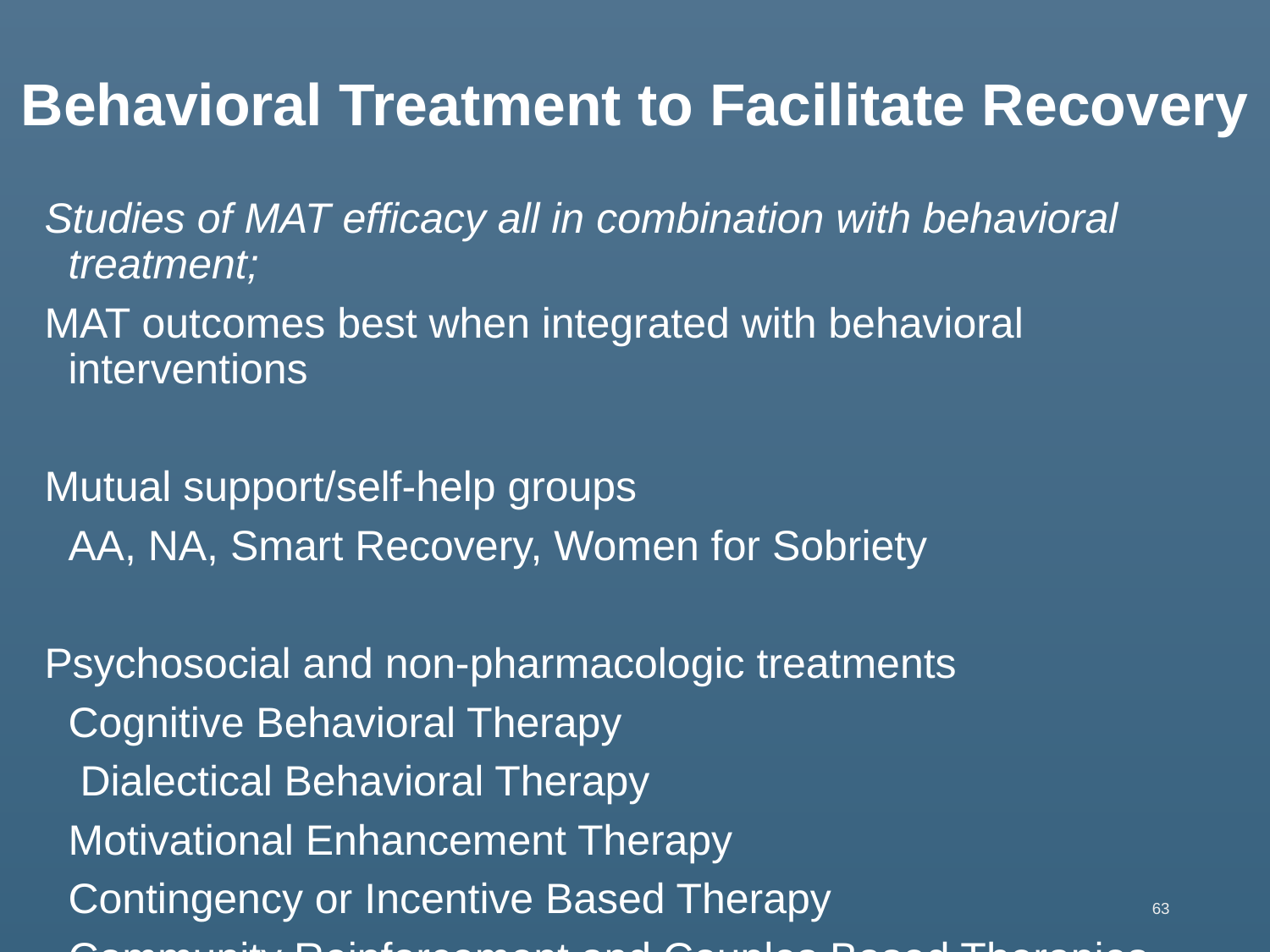

Behavioral Treatment to Facilitate Recovery
Studies of MAT efficacy all in combination with behavioral treatment;
MAT outcomes best when integrated with behavioral interventions

Mutual support/self-help groups
	AA, NA, Smart Recovery, Women for Sobriety

Psychosocial and non-pharmacologic treatments
	Cognitive Behavioral Therapy
   Dialectical Behavioral Therapy
	Motivational Enhancement Therapy
	Contingency or Incentive Based Therapy
	Community Reinforcement and Couples Based Therapies

63